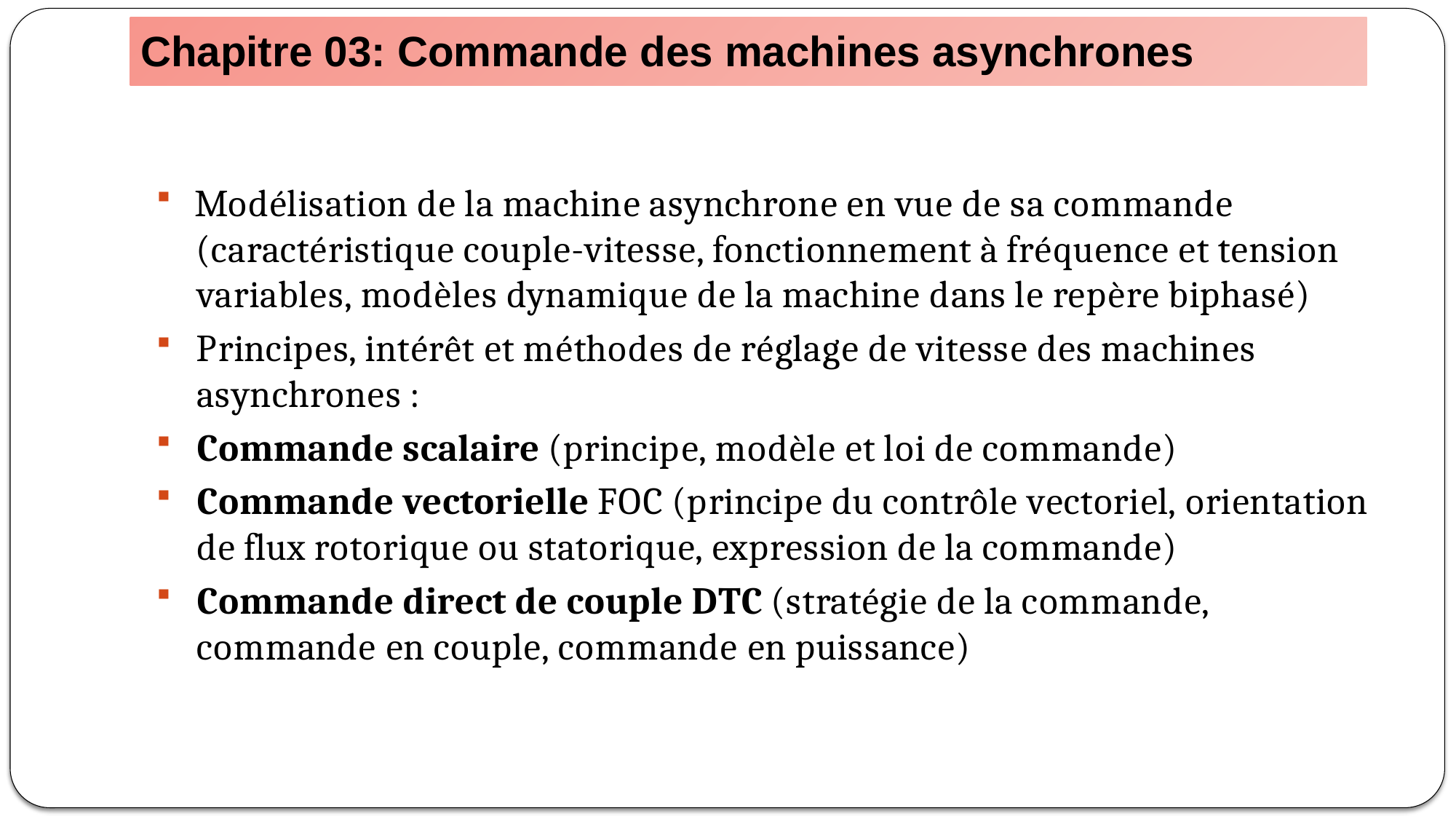

# Chapitre 03: Commande des machines asynchrones
Modélisation de la machine asynchrone en vue de sa commande (caractéristique couple-vitesse, fonctionnement à fréquence et tension variables, modèles dynamique de la machine dans le repère biphasé)
Principes, intérêt et méthodes de réglage de vitesse des machines asynchrones :
Commande scalaire (principe, modèle et loi de commande)
Commande vectorielle FOC (principe du contrôle vectoriel, orientation de flux rotorique ou statorique, expression de la commande)
Commande direct de couple DTC (stratégie de la commande, commande en couple, commande en puissance)